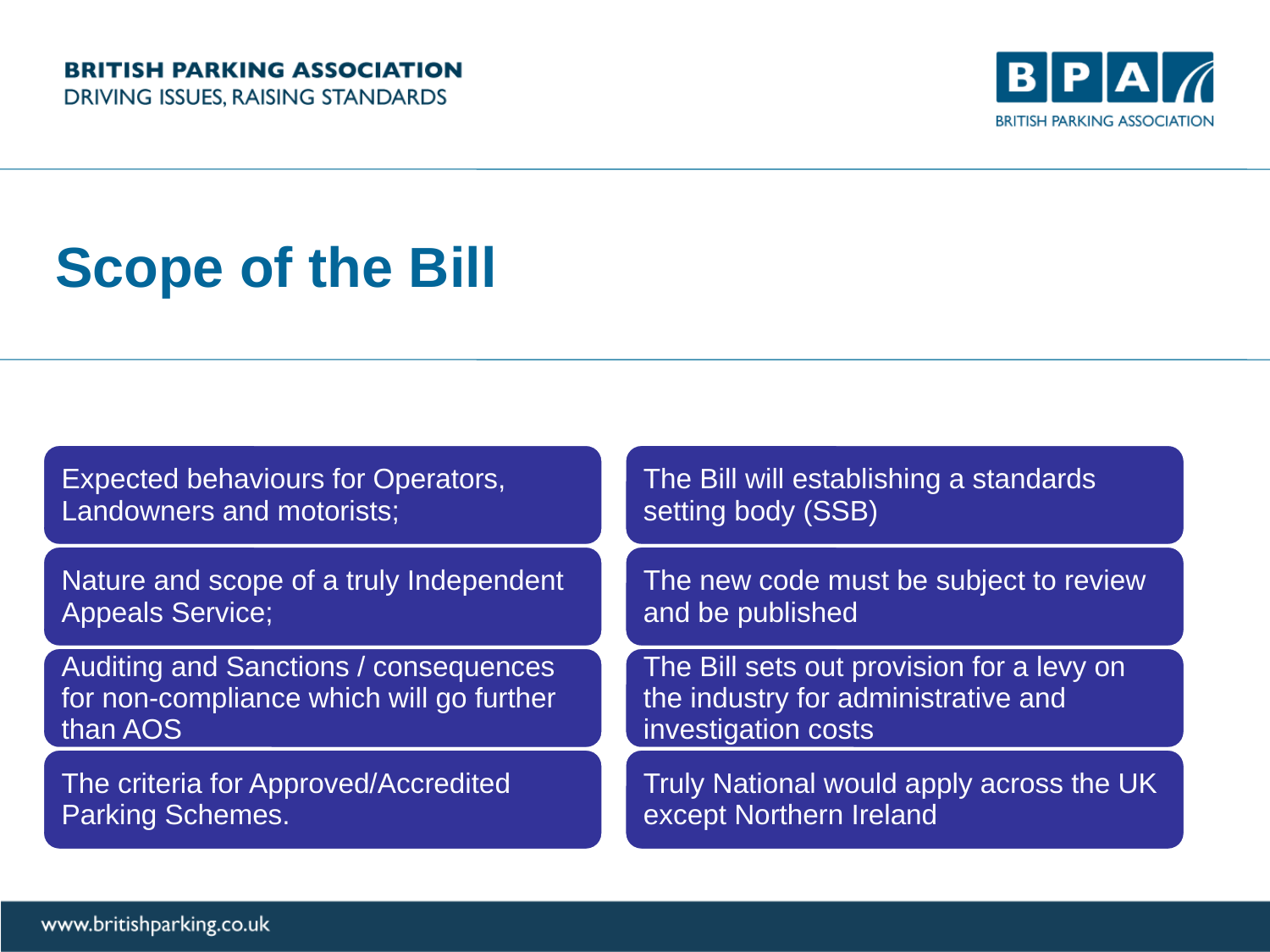

# Scope of the Bill
Expected behaviours for Operators, Landowners and motorists;
Nature and scope of a truly Independent Appeals Service;
Auditing and Sanctions / consequences for non-compliance which will go further than AOS
The criteria for Approved/Accredited Parking Schemes.
The Bill will establishing a standards setting body (SSB)
The Bill sets out provision for a levy on the industry for administrative and investigation costs
Truly National would apply across the UK except Northern Ireland
The new code must be subject to review and be published